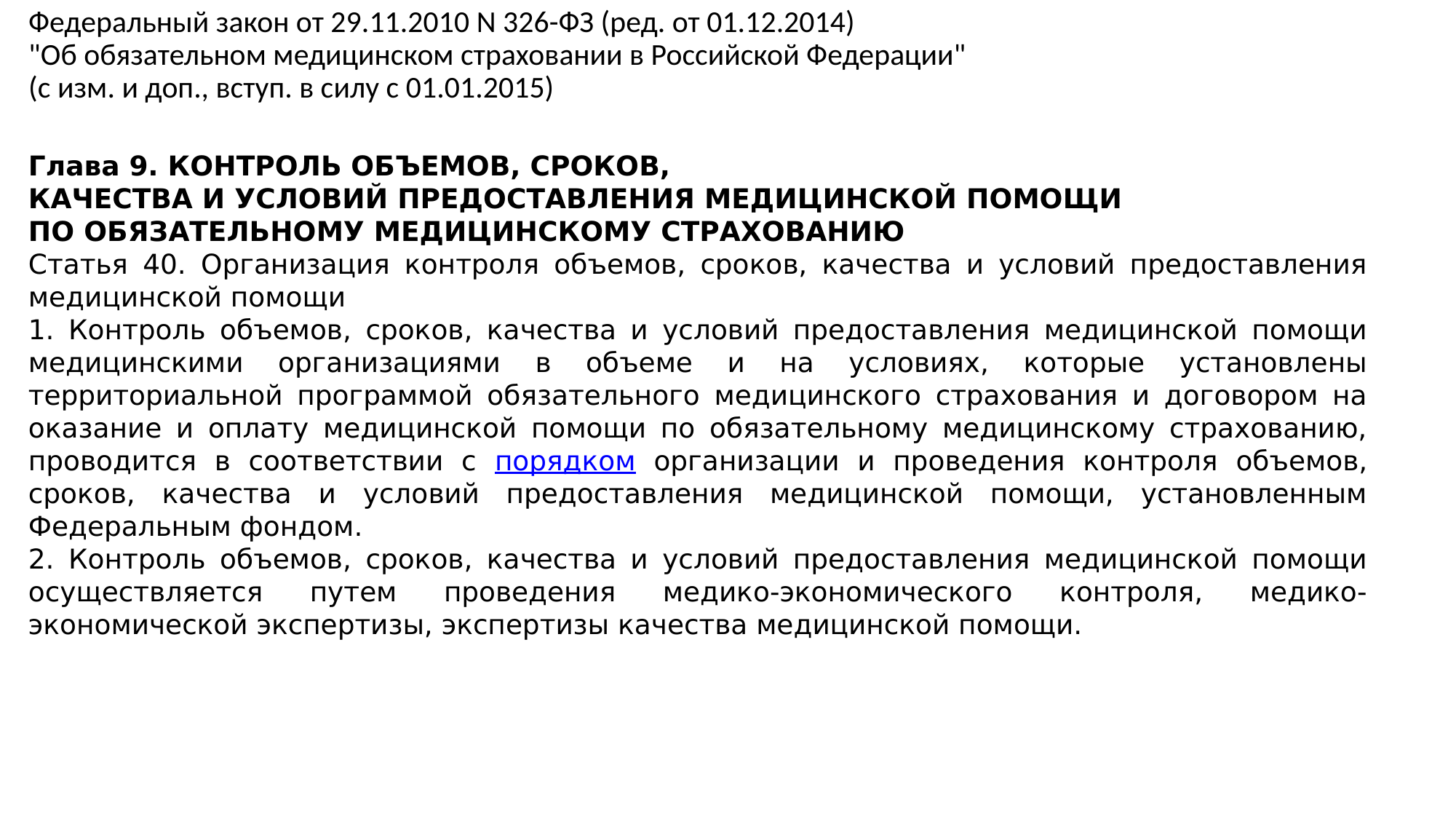

# Федеральный закон от 29.11.2010 N 326-ФЗ (ред. от 01.12.2014) "Об обязательном медицинском страховании в Российской Федерации" (с изм. и доп., вступ. в силу с 01.01.2015)
Глава 9. КОНТРОЛЬ ОБЪЕМОВ, СРОКОВ,
КАЧЕСТВА И УСЛОВИЙ ПРЕДОСТАВЛЕНИЯ МЕДИЦИНСКОЙ ПОМОЩИ
ПО ОБЯЗАТЕЛЬНОМУ МЕДИЦИНСКОМУ СТРАХОВАНИЮ
Статья 40. Организация контроля объемов, сроков, качества и условий предоставления медицинской помощи
1. Контроль объемов, сроков, качества и условий предоставления медицинской помощи медицинскими организациями в объеме и на условиях, которые установлены территориальной программой обязательного медицинского страхования и договором на оказание и оплату медицинской помощи по обязательному медицинскому страхованию, проводится в соответствии с порядком организации и проведения контроля объемов, сроков, качества и условий предоставления медицинской помощи, установленным Федеральным фондом.
2. Контроль объемов, сроков, качества и условий предоставления медицинской помощи осуществляется путем проведения медико-экономического контроля, медико-экономической экспертизы, экспертизы качества медицинской помощи.